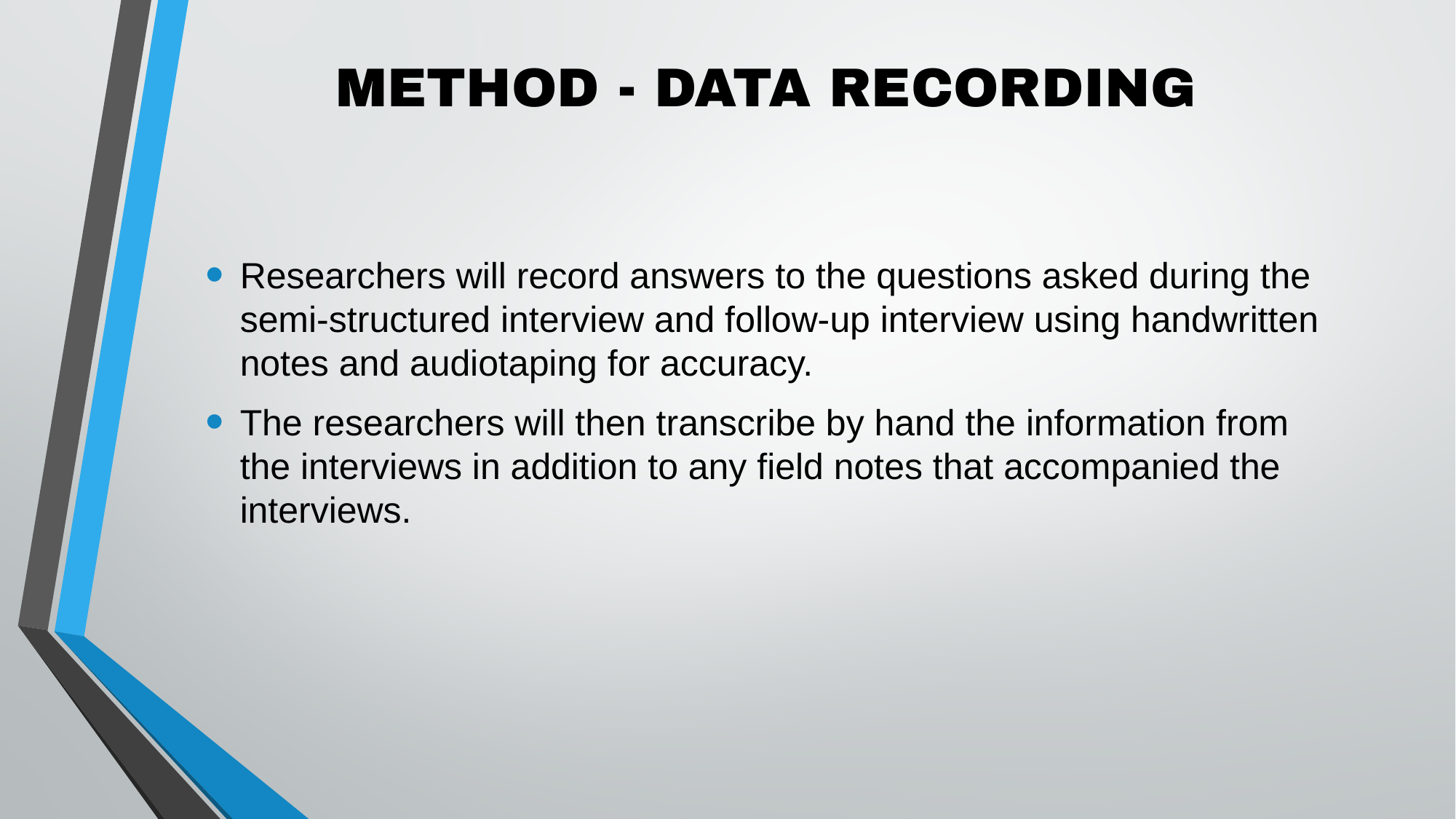

# METHOD - DATA RECORDING
Researchers will record answers to the questions asked during the semi-structured interview and follow-up interview using handwritten notes and audiotaping for accuracy.
The researchers will then transcribe by hand the information from the interviews in addition to any field notes that accompanied the interviews.